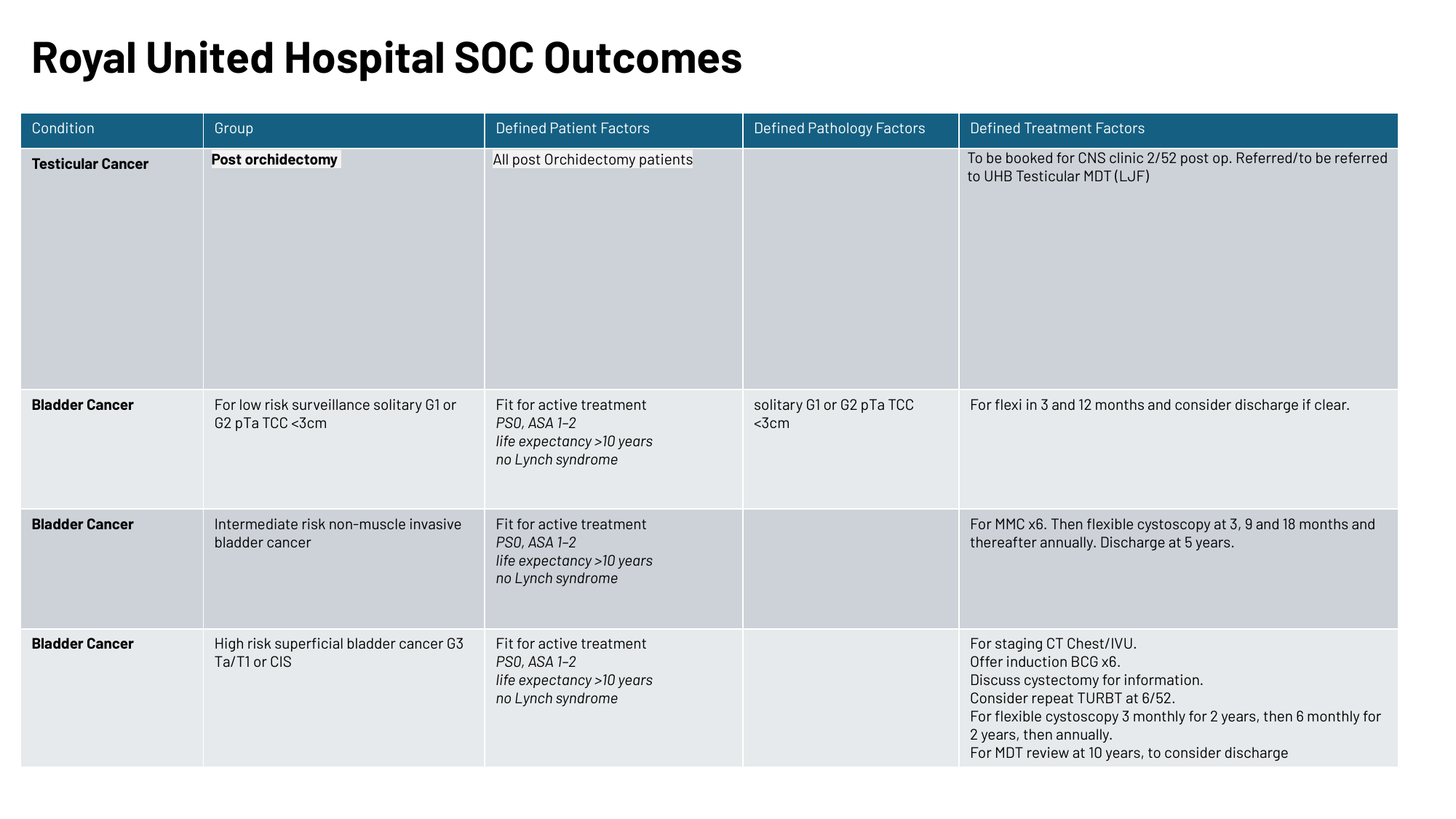

# Royal United Hospital SOC Outcomes
| Condition | Group | Defined Patient Factors | Defined Pathology Factors | Defined Treatment Factors |
| --- | --- | --- | --- | --- |
| Testicular Cancer | Post orchidectomy | All post Orchidectomy patients |  | To be booked for CNS clinic 2/52 post op. Referred/to be referred to UHB Testicular MDT (LJF) |
| Bladder Cancer | For low risk surveillance solitary G1 or G2 pTa TCC <3cm | Fit for active treatment PS0, ASA 1–2 life expectancy >10 years no Lynch syndrome | solitary G1 or G2 pTa TCC <3cm | For flexi in 3 and 12 months and consider discharge if clear. |
| Bladder Cancer | Intermediate risk non-muscle invasive bladder cancer | Fit for active treatment PS0, ASA 1–2 life expectancy >10 years no Lynch syndrome |  | For MMC x6. Then flexible cystoscopy at 3, 9 and 18 months and thereafter annually. Discharge at 5 years. |
| Bladder Cancer | High risk superficial bladder cancer G3 Ta/T1 or CIS | Fit for active treatment PS0, ASA 1–2 life expectancy >10 years no Lynch syndrome |  | For staging CT Chest/IVU. Offer induction BCG x6. Discuss cystectomy for information. Consider repeat TURBT at 6/52. For flexible cystoscopy 3 monthly for 2 years, then 6 monthly for 2 years, then annually. For MDT review at 10 years, to consider discharge |
7